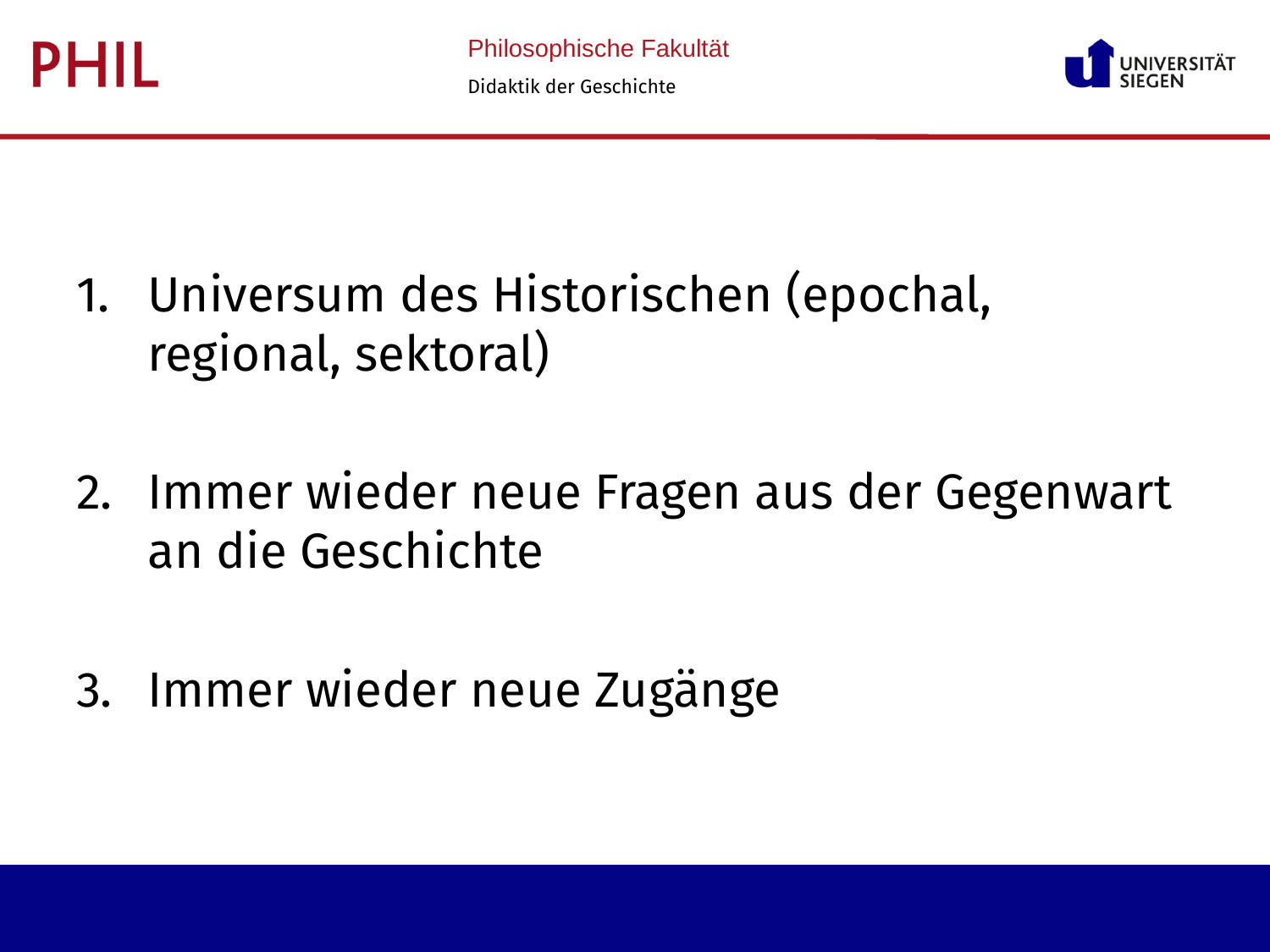

Universum des Historischen (epochal, regional, sektoral)

Immer wieder neue Fragen aus der Gegenwart an die Geschichte

Immer wieder neue Zugänge